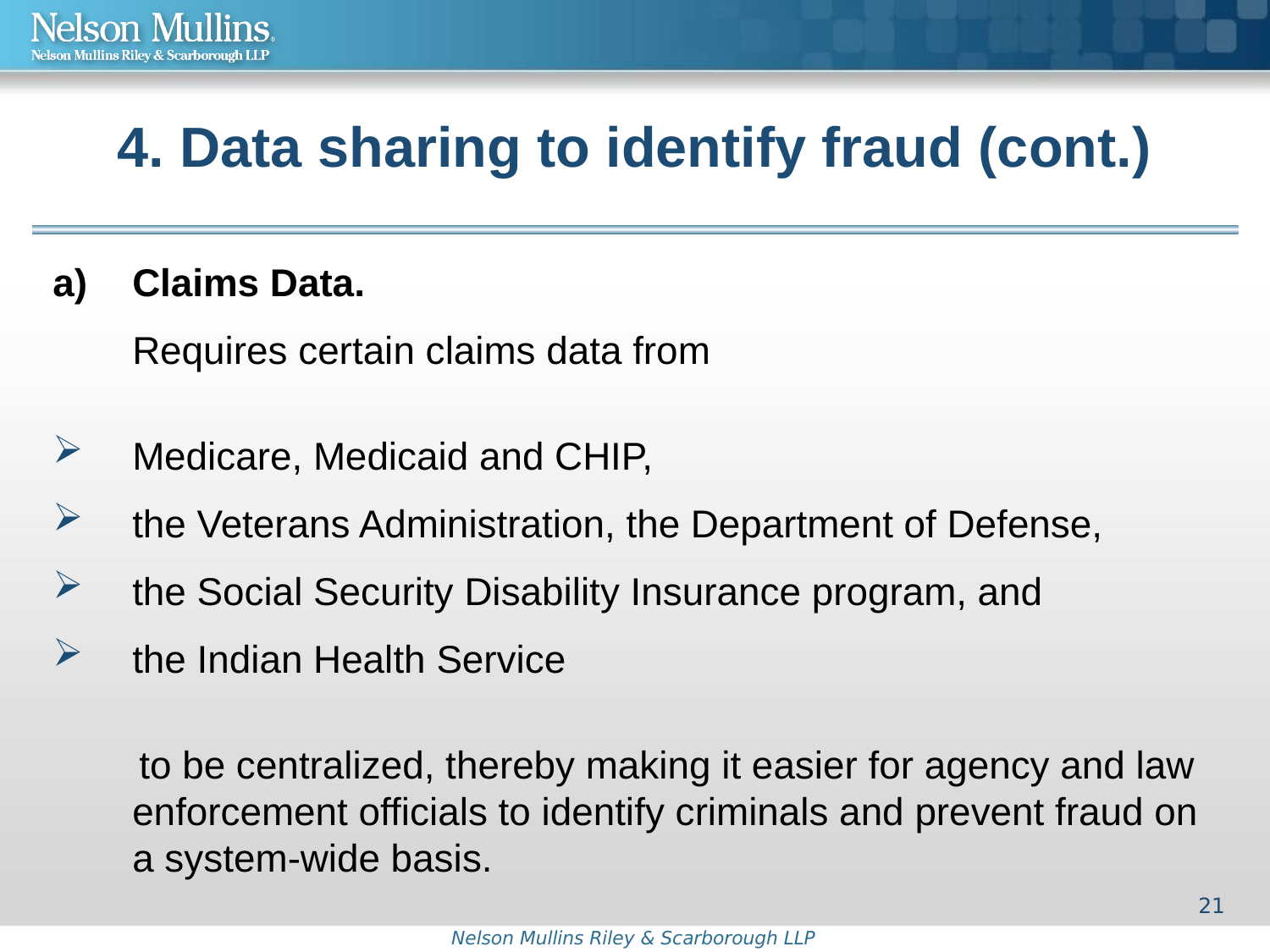

# 4. Data sharing to identify fraud (cont.)
a)	Claims Data.
	Requires certain claims data from

Medicare, Medicaid and CHIP,
the Veterans Administration, the Department of Defense,
the Social Security Disability Insurance program, and
the Indian Health Service

        to be centralized, thereby making it easier for agency and law enforcement officials to identify criminals and prevent fraud on a system-wide basis.
21